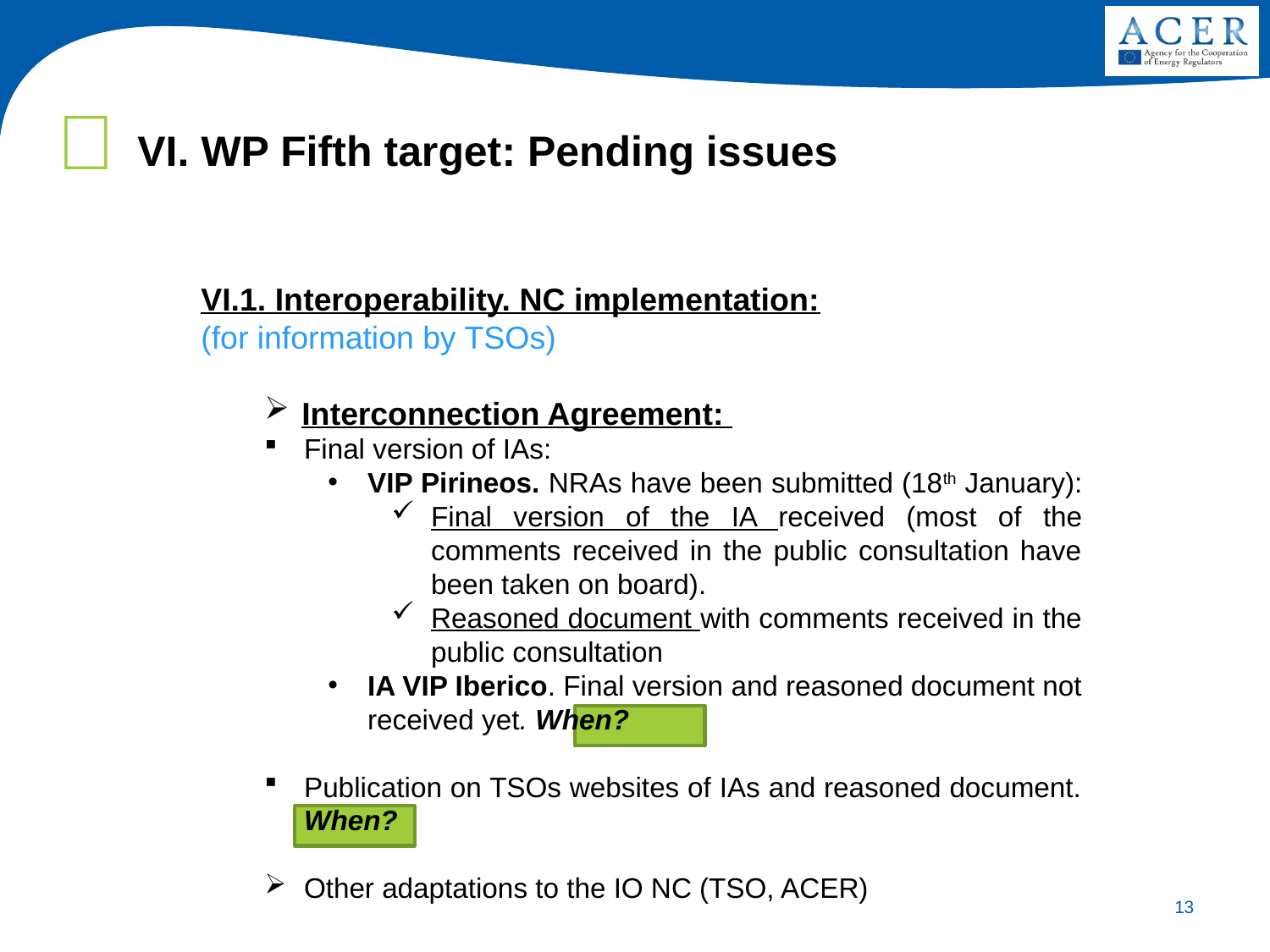

VI. WP Fifth target: Pending issues

VI.1. Interoperability. NC implementation:
(for information by TSOs)

Interconnection Agreement:
Final version of IAs:
VIP Pirineos. NRAs have been submitted (18th January):
Final version of the IA received (most of the comments received in the public consultation have been taken on board).
Reasoned document with comments received in the public consultation
IA VIP Iberico. Final version and reasoned document not received yet. When?

Publication on TSOs websites of IAs and reasoned document. When?

Other adaptations to the IO NC (TSO, ACER)